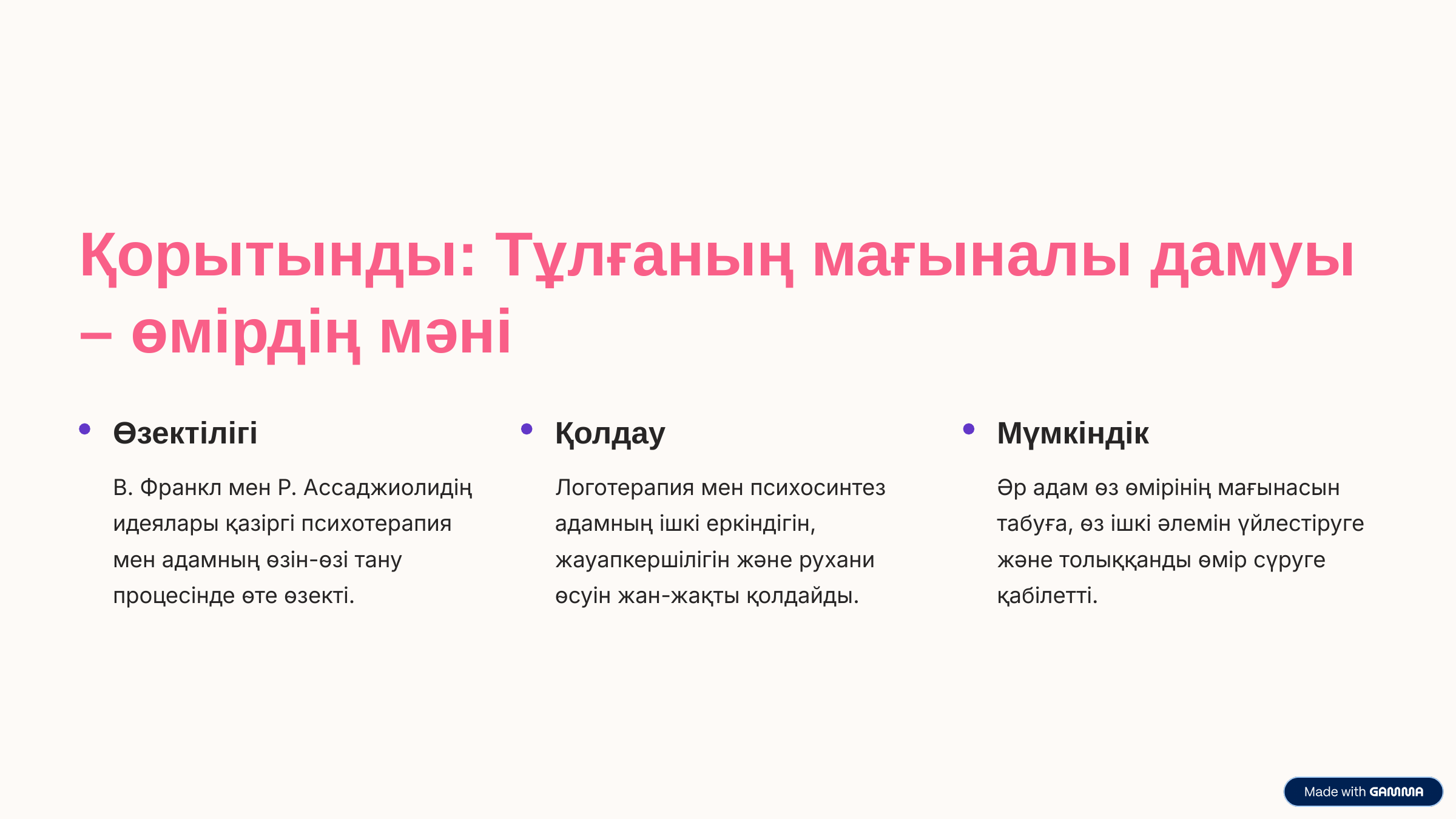

Қорытынды: Тұлғаның мағыналы дамуы – өмірдің мәні
Өзектілігі
Қолдау
Мүмкіндік

В. Франкл мен Р. Ассаджиолидің идеялары қазіргі психотерапия мен адамның өзін-өзі тану процесінде өте өзекті.
Логотерапия мен психосинтез адамның ішкі еркіндігін, жауапкершілігін және рухани өсуін жан-жақты қолдайды.
Әр адам өз өмірінің мағынасын табуға, өз ішкі әлемін үйлестіруге және толыққанды өмір сүруге қабілетті.